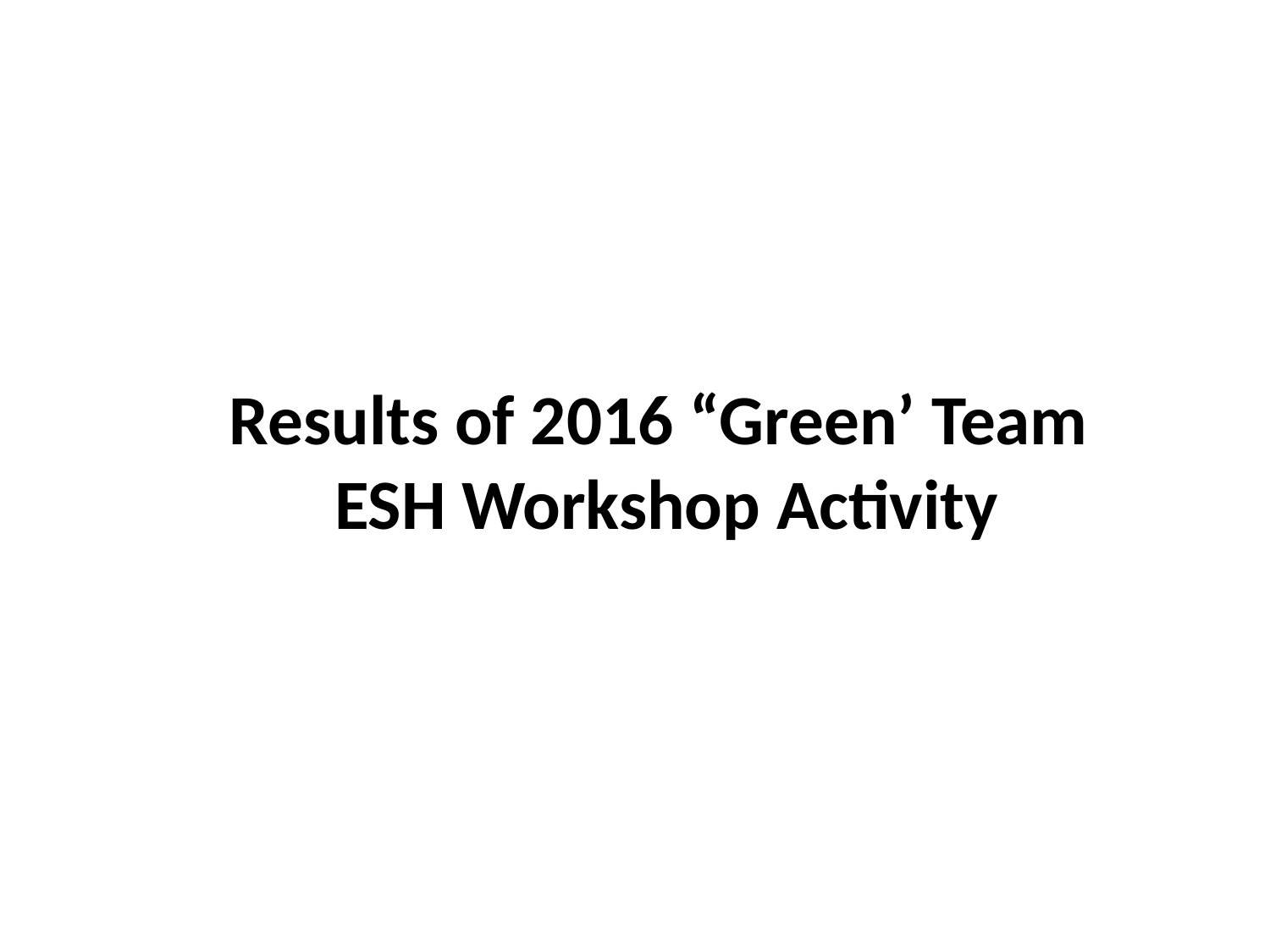

Results of 2016 “Green’ Team
ESH Workshop Activity